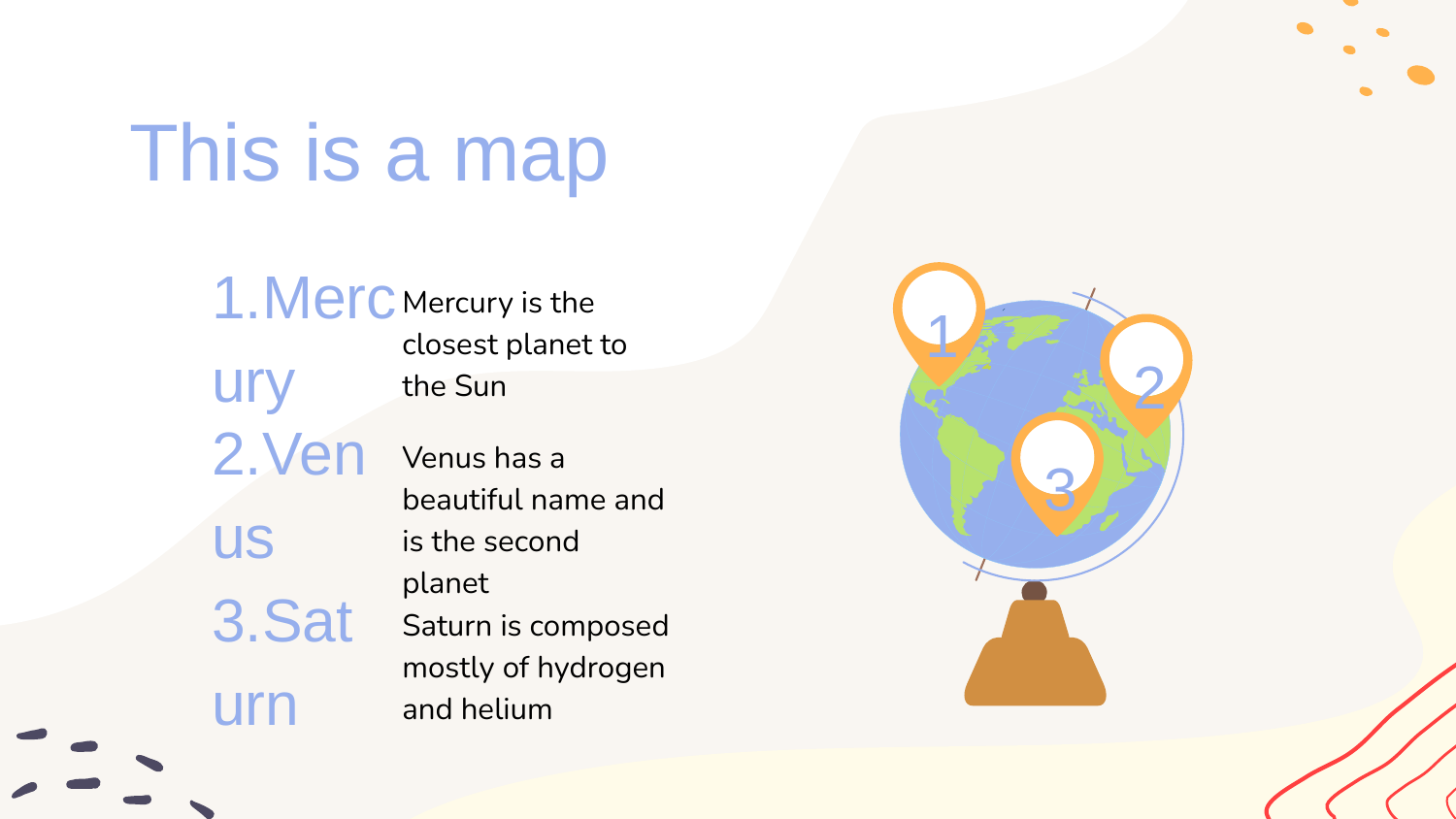

# This is a map
1.Mercury

Mercury is the closest planet to the Sun

1

2
2.Venus

Venus has a beautiful name and is the second planet
3
3.Saturn
Saturn is composed mostly of hydrogen and helium